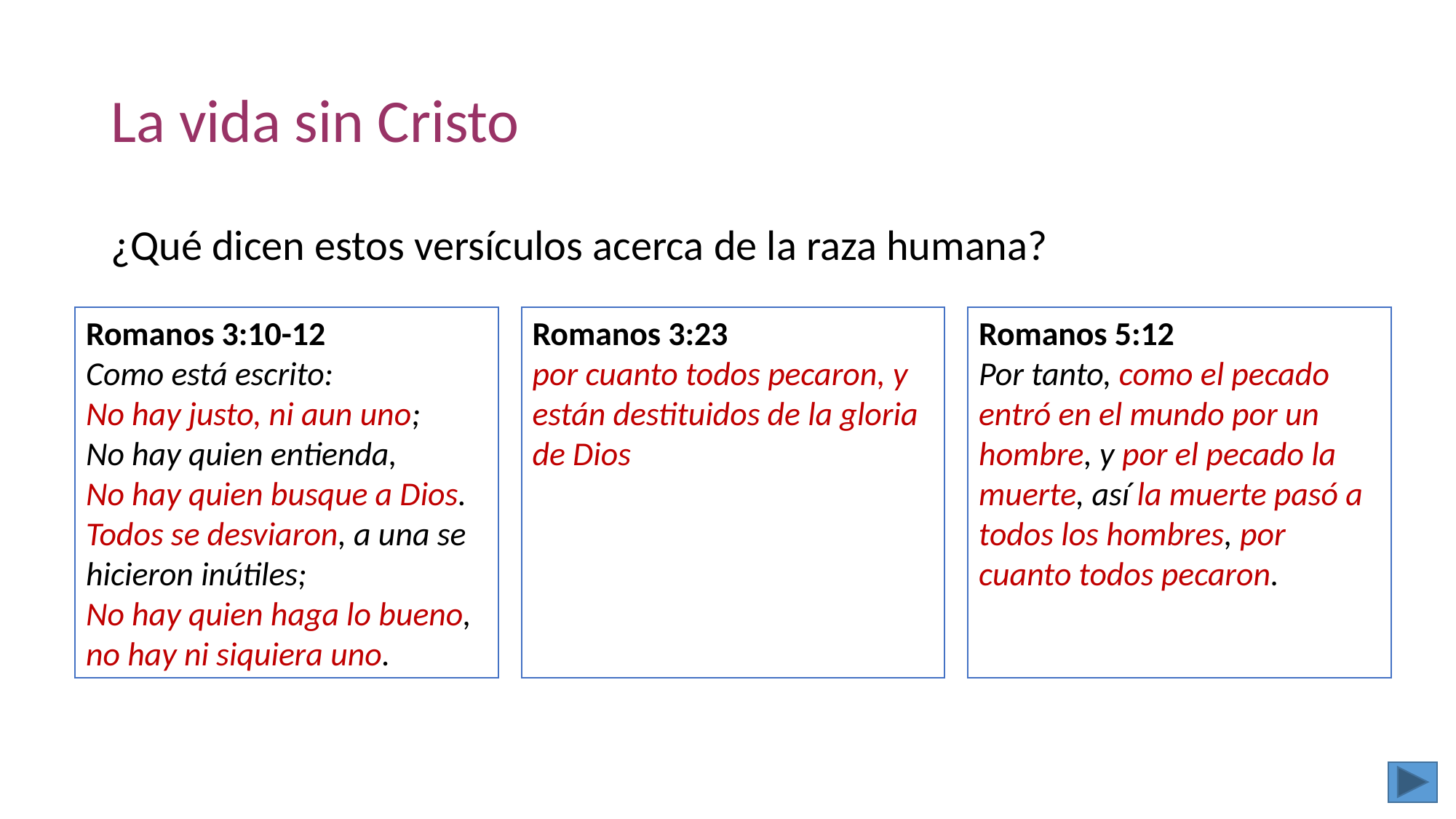

# La vida sin Cristo
¿Qué dicen estos versículos acerca de la raza humana?
Romanos 3:10-12
Como está escrito:
No hay justo, ni aun uno;
No hay quien entienda,
No hay quien busque a Dios.
Todos se desviaron, a una se hicieron inútiles;
No hay quien haga lo bueno, no hay ni siquiera uno.
Romanos 3:23
por cuanto todos pecaron, y están destituidos de la gloria de Dios

Romanos 5:12
Por tanto, como el pecado entró en el mundo por un hombre, y por el pecado la muerte, así la muerte pasó a todos los hombres, por cuanto todos pecaron.